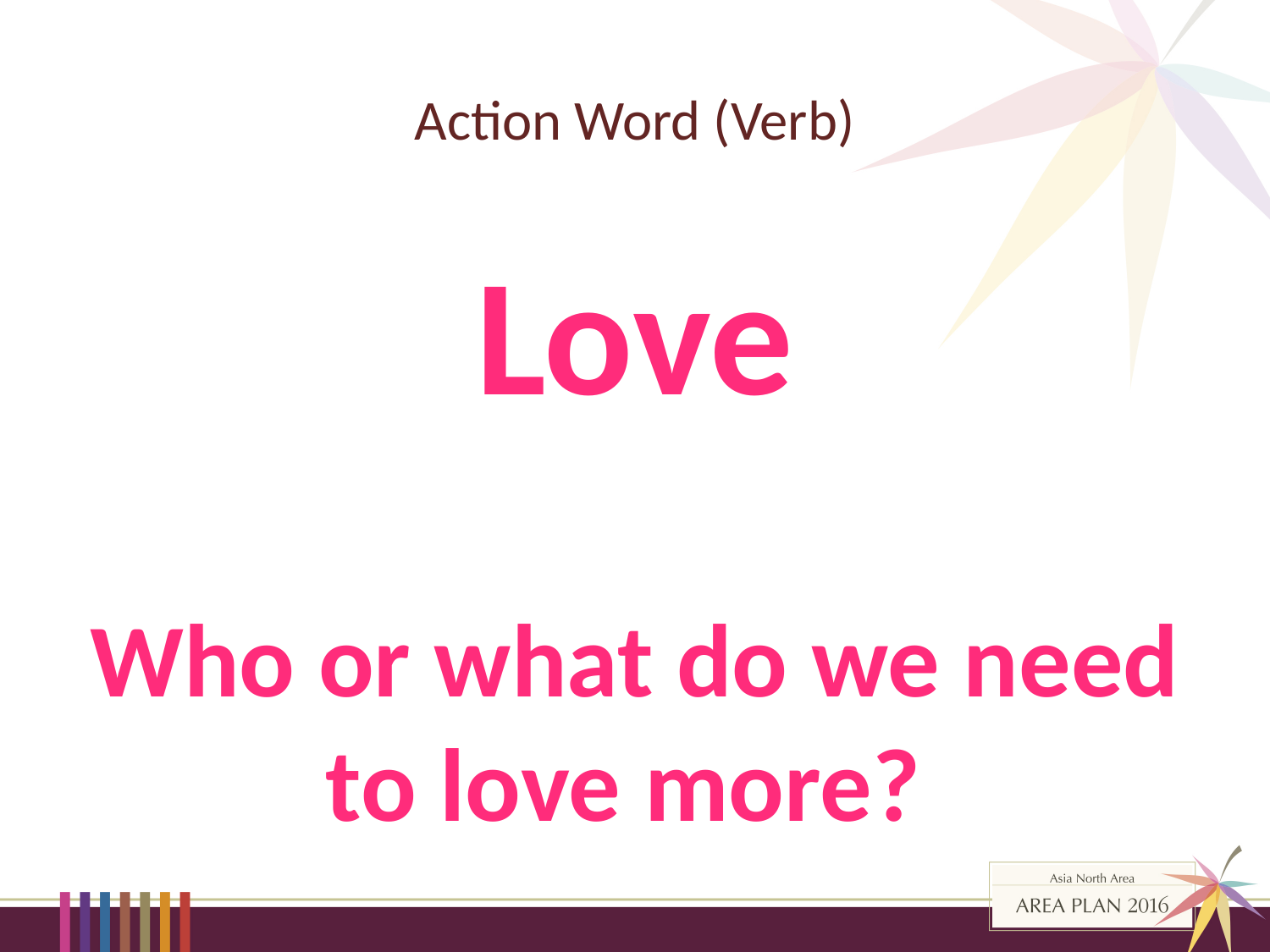

# Action Word (Verb)
Love

Who or what do we need to love more?